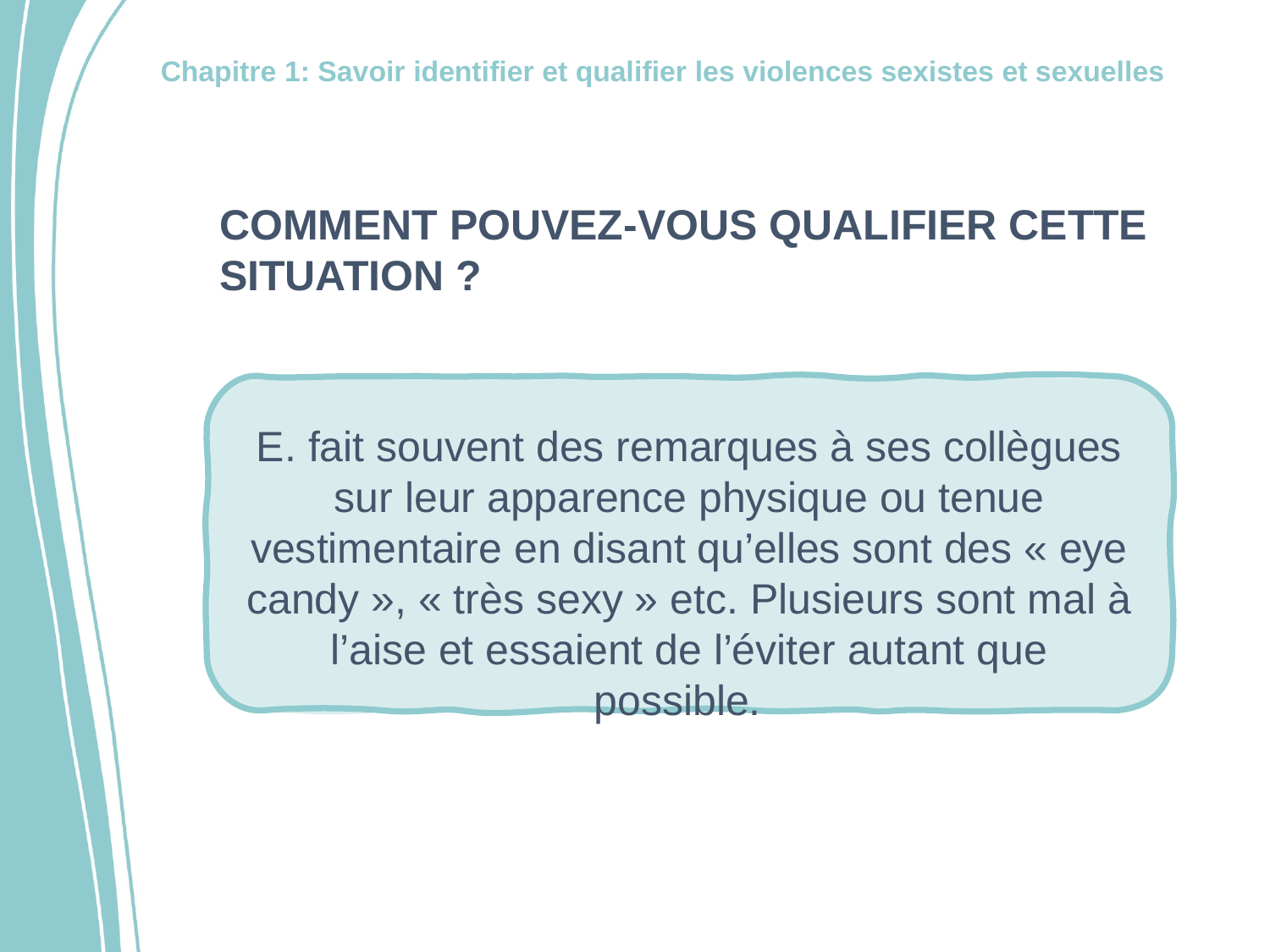

Comment pouvez-vous qualifier cette situation ?

E. fait souvent des remarques à ses collègues sur leur apparence physique ou tenue vestimentaire en disant qu’elles sont des « eye candy », « très sexy » etc. Plusieurs sont mal à l’aise et essaient de l’éviter autant que possible.